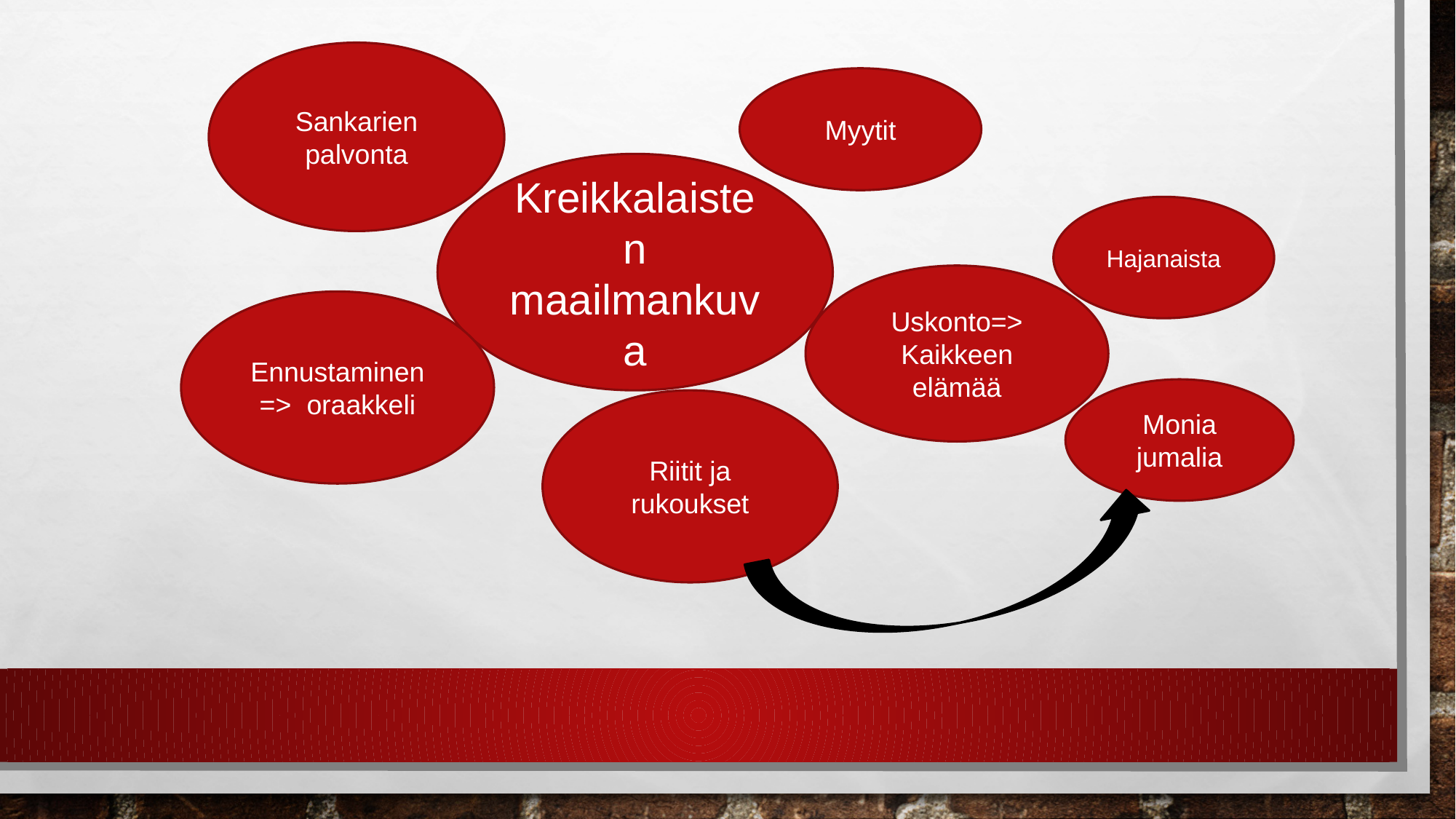

Sankarien palvonta
Myytit
#
Kreikkalaisten maailmankuva
Hajanaista

Uskonto=>
Kaikkeen elämää
Ennustaminen =>  oraakkeli
Monia jumalia
Riitit ja rukoukset